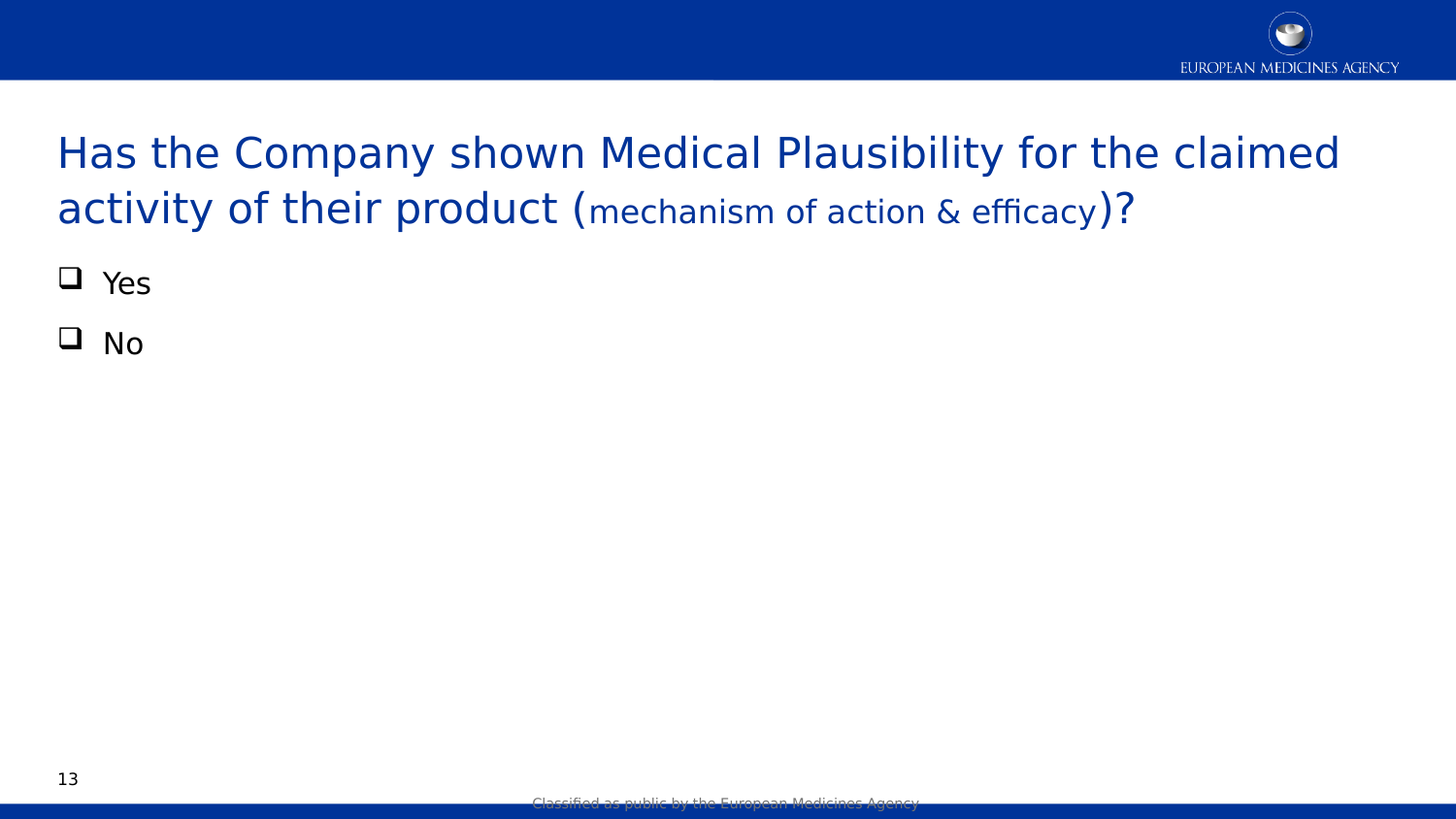

# Has the Company shown Medical Plausibility for the claimed activity of their product (mechanism of action & efficacy)?
Yes
No

13